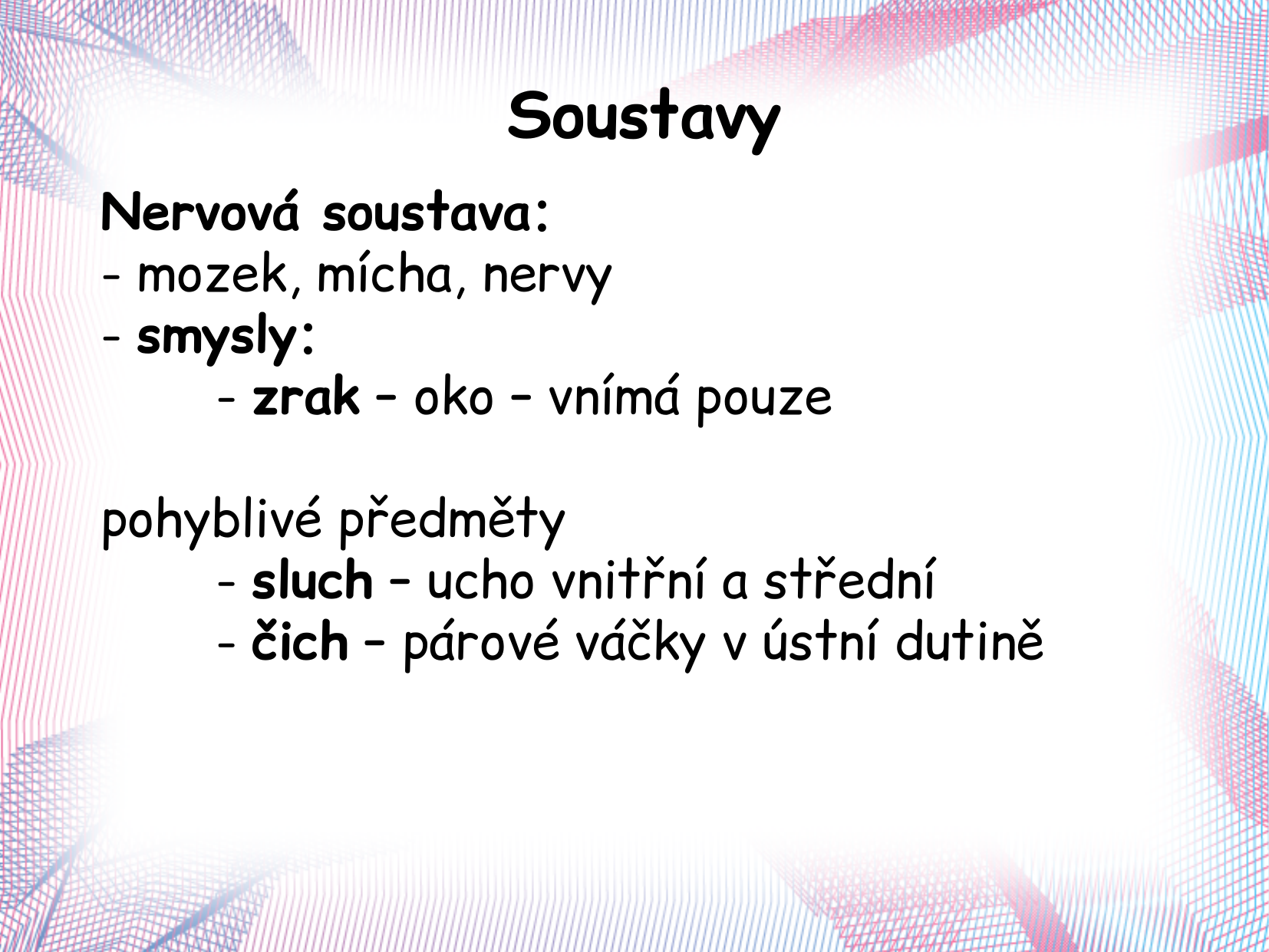

Soustavy
Nervová soustava:
- mozek, mícha, nervy
- smysly:
	- zrak – oko – vnímá pouze
							pohyblivé předměty
	- sluch – ucho vnitřní a střední
	- čich – párové váčky v ústní dutině